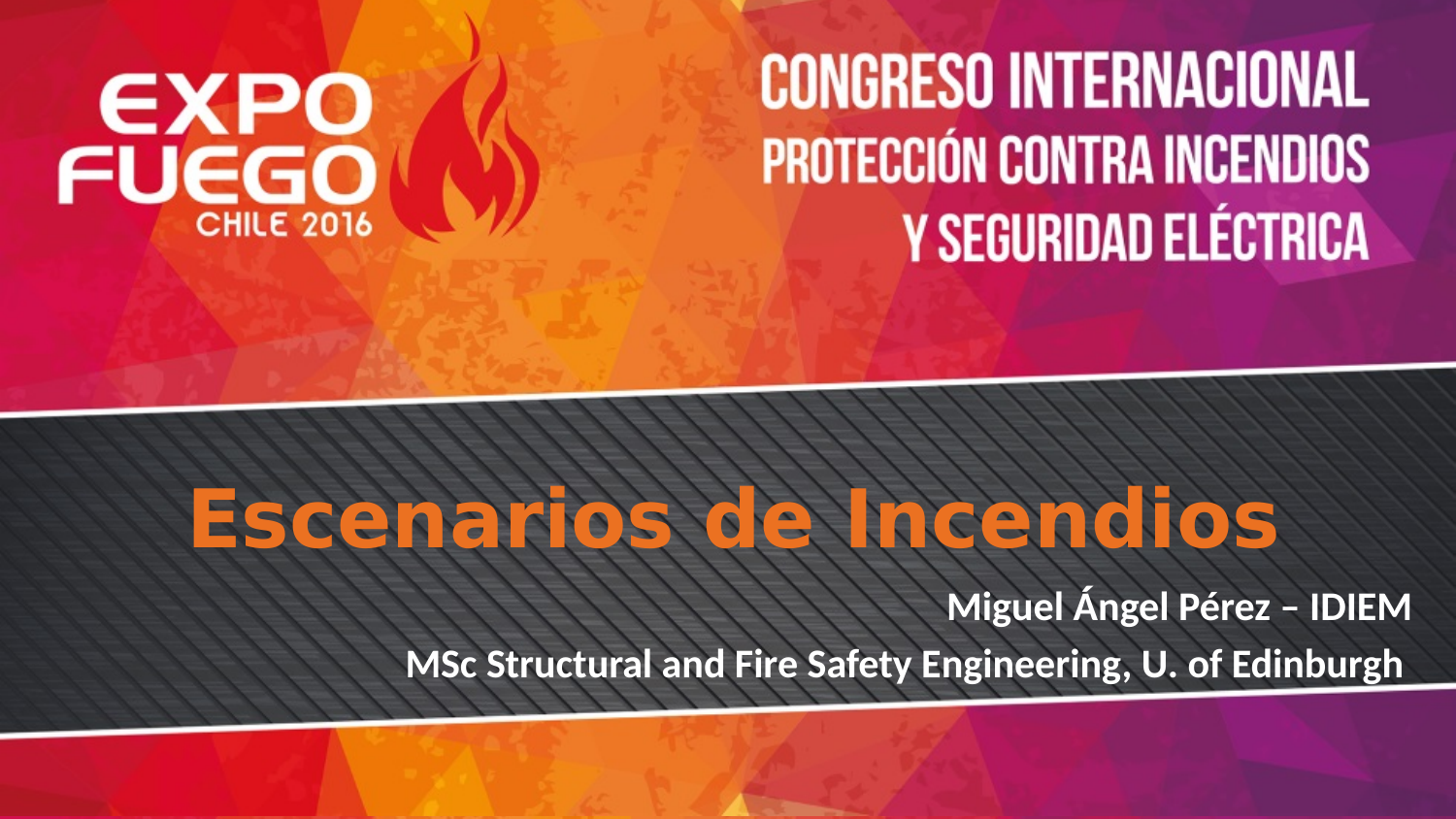

# Escenarios de Incendios
Miguel Ángel Pérez – IDIEM
MSc Structural and Fire Safety Engineering, U. of Edinburgh